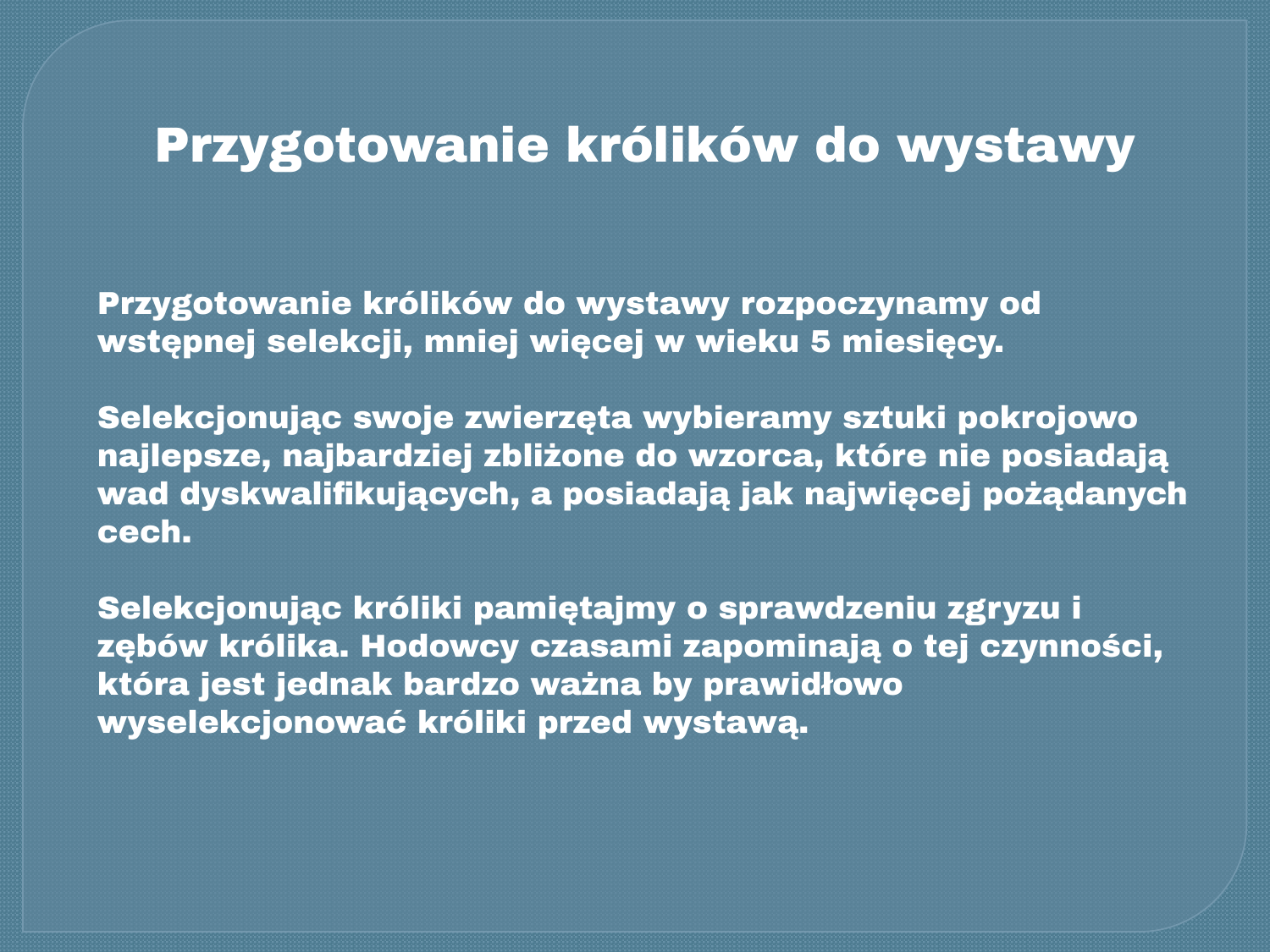

Przygotowanie królików do wystawy
Przygotowanie królików do wystawy rozpoczynamy od wstępnej selekcji, mniej więcej w wieku 5 miesięcy.

Selekcjonując swoje zwierzęta wybieramy sztuki pokrojowo najlepsze, najbardziej zbliżone do wzorca, które nie posiadają wad dyskwalifikujących, a posiadają jak najwięcej pożądanych cech.
Selekcjonując króliki pamiętajmy o sprawdzeniu zgryzu i zębów królika. Hodowcy czasami zapominają o tej czynności, która jest jednak bardzo ważna by prawidłowo wyselekcjonować króliki przed wystawą.